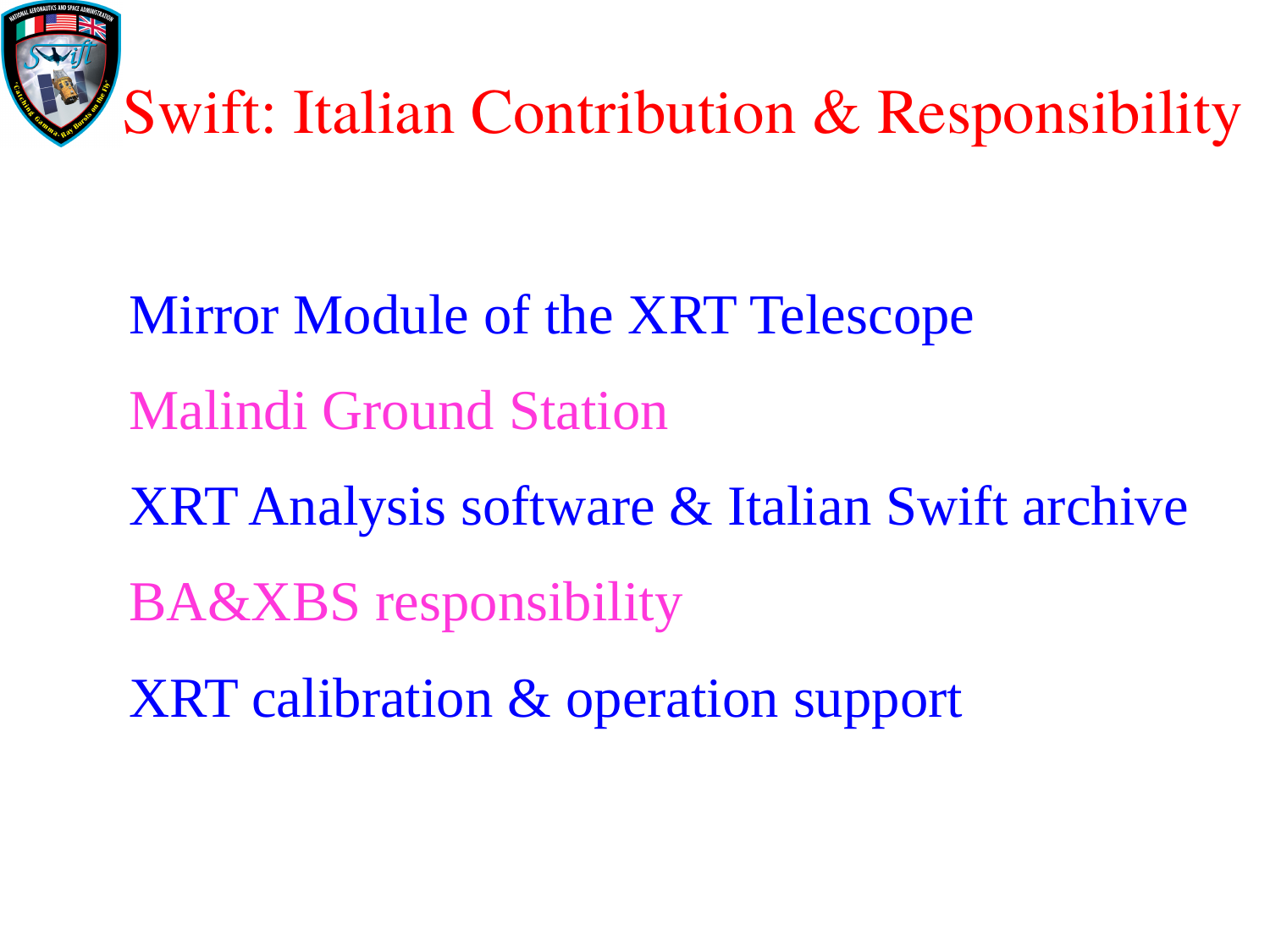

# Swift: Italian Contribution & Responsibility
Mirror Module of the XRT Telescope
Malindi Ground Station
XRT Analysis software & Italian Swift archive
BA&XBS responsibility
XRT calibration & operation support